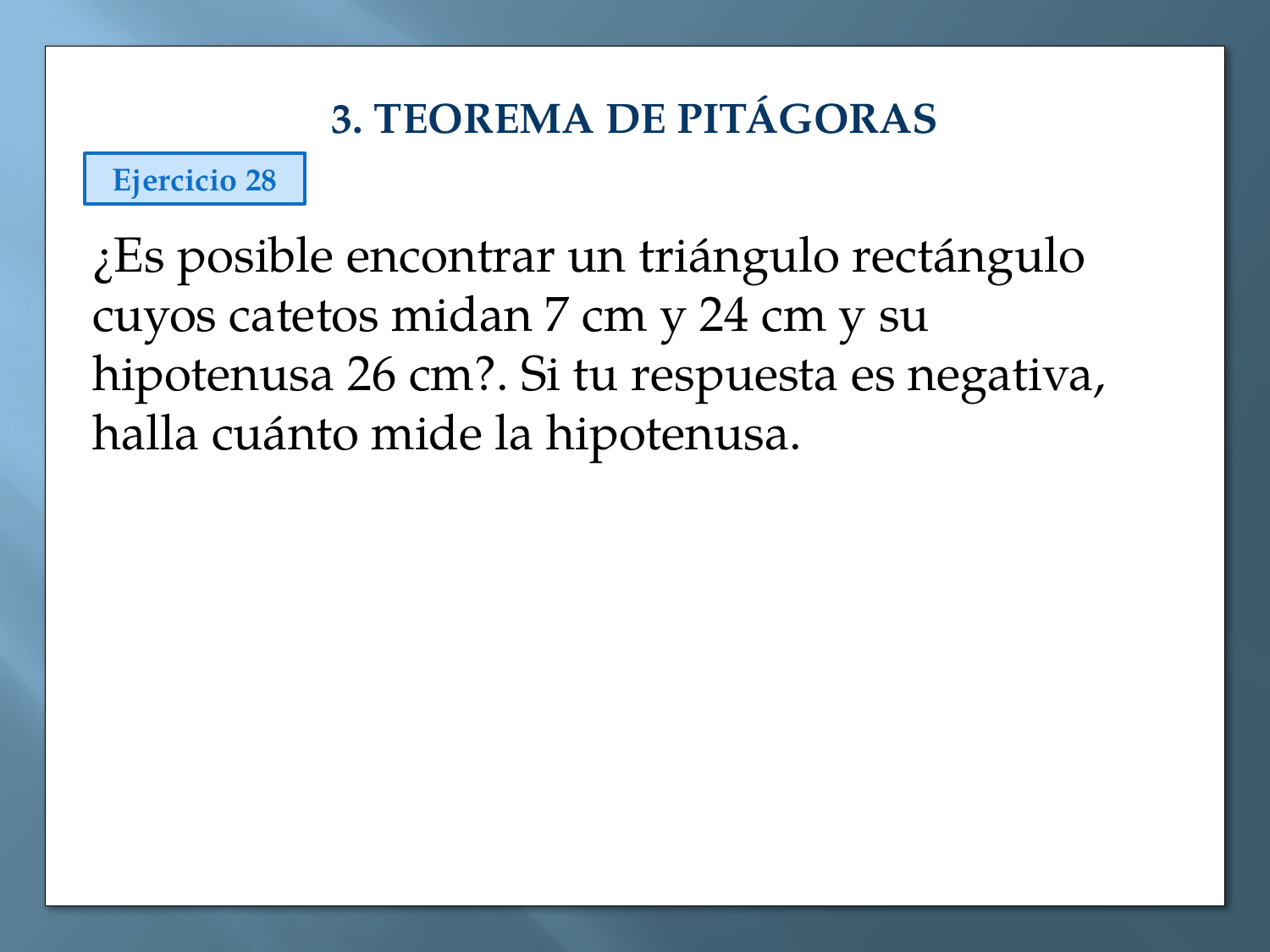

3. TEOREMA DE PITÁGORAS
Ejercicio 28
¿Es posible encontrar un triángulo rectángulo cuyos catetos midan 7 cm y 24 cm y su hipotenusa 26 cm?. Si tu respuesta es negativa, halla cuánto mide la hipotenusa.